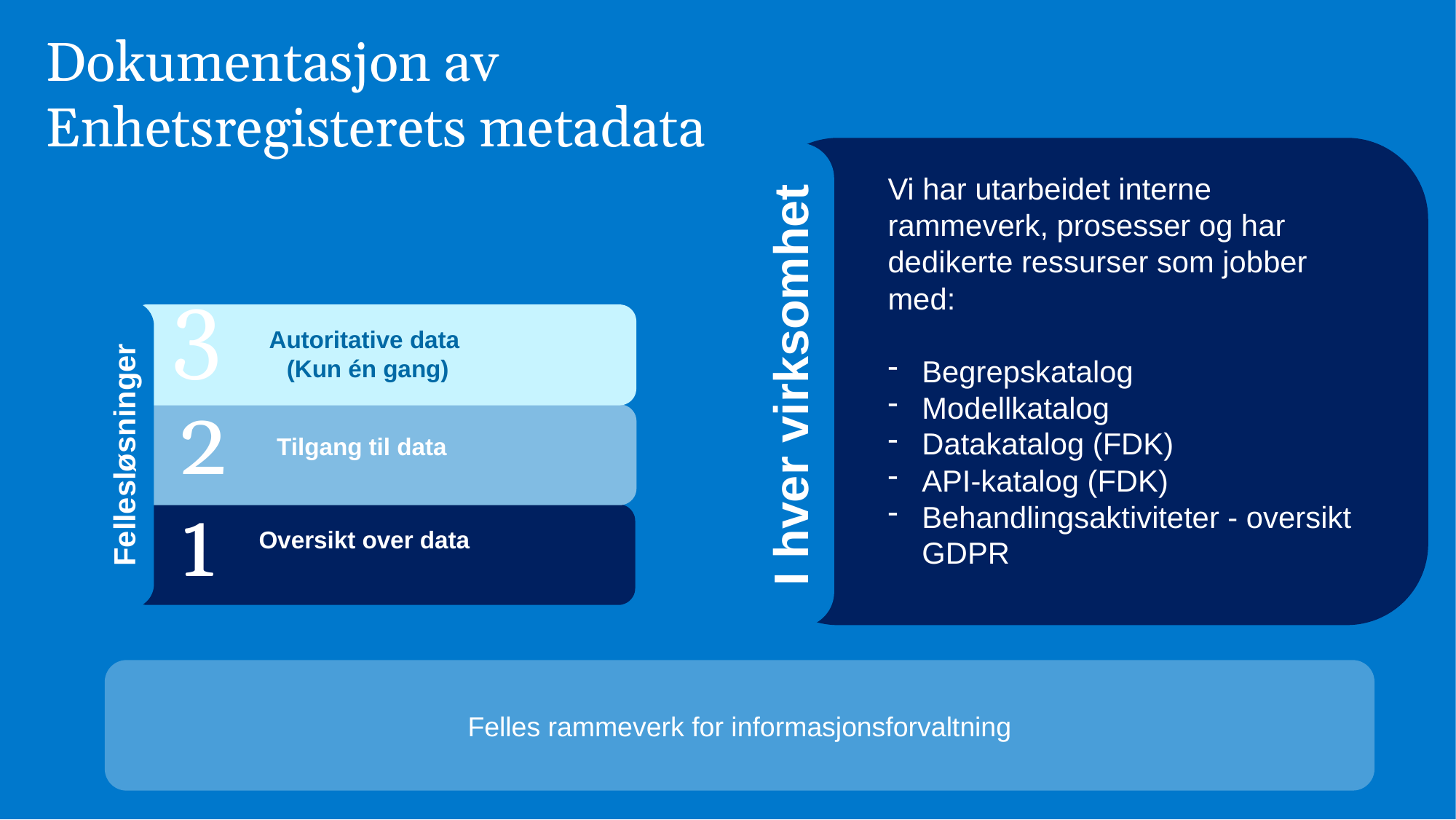

Dokumentasjon av Enhetsregisterets metadata

Vi har utarbeidet interne rammeverk, prosesser og har dedikerte ressurser som jobber med:

Begrepskatalog
Modellkatalog
Datakatalog (FDK)
API-katalog (FDK)
Behandlingsaktiviteter - oversikt GDPR
3

Autoritative data
(Kun én gang)
2

1

Oversikt over data
I hver virksomhet
Fellesløsninger
Tilgang til data
Felles rammeverk for informasjonsforvaltning